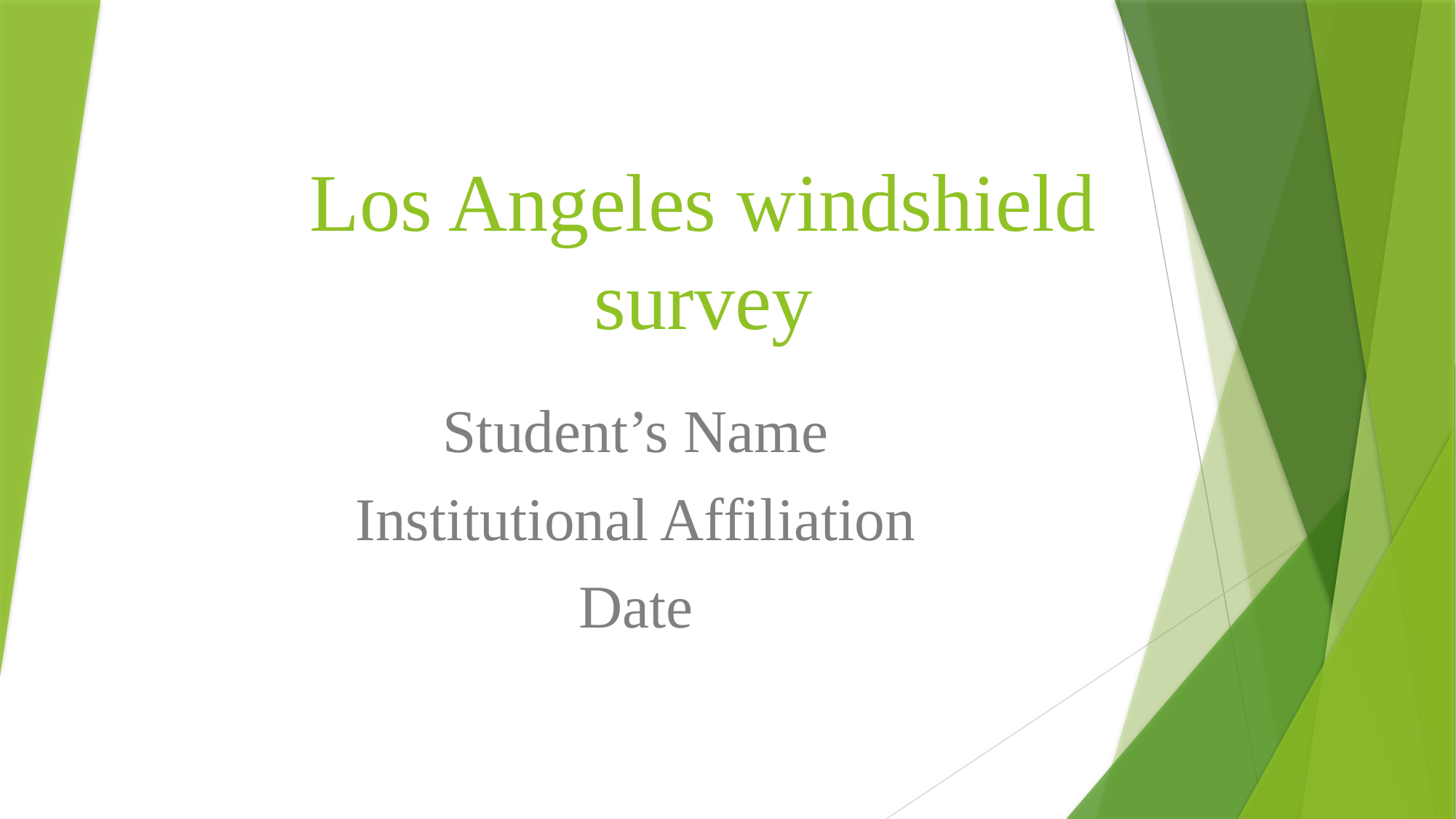

# Los Angeles windshield survey
Student’s Name
Institutional Affiliation
Date